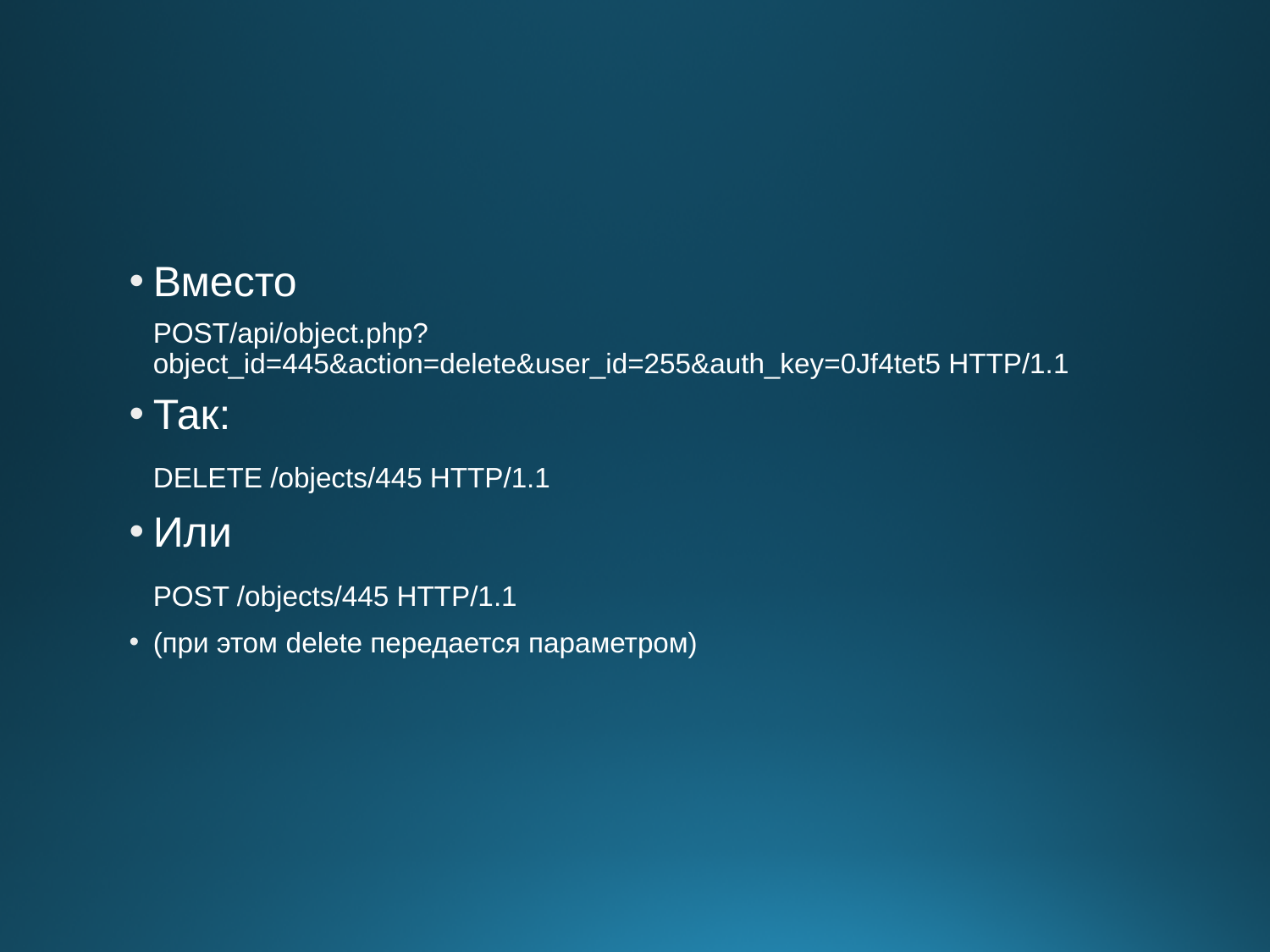

#
Вместо
	POST/api/object.php?object_id=445&action=delete&user_id=255&auth_key=0Jf4tet5 HTTP/1.1
Так:
	DELETE /objects/445 HTTP/1.1
Или
	POST /objects/445 HTTP/1.1
(при этом delete передается параметром)